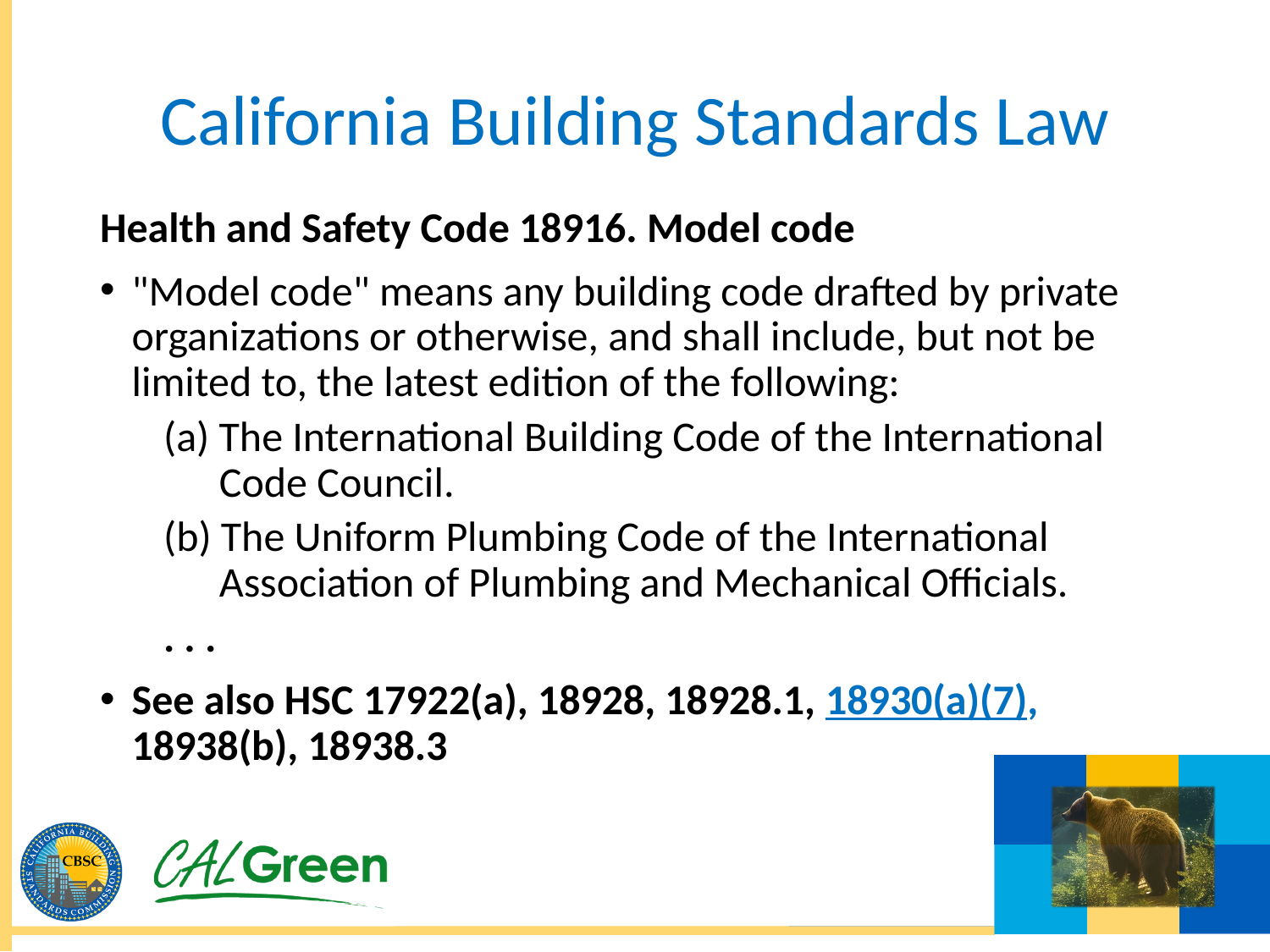

# California Building Standards Law
Health and Safety Code 18916. Model code
"Model code" means any building code drafted by private organizations or otherwise, and shall include, but not be limited to, the latest edition of the following:
(a) The International Building Code of the International Code Council.
(b) The Uniform Plumbing Code of the International Association of Plumbing and Mechanical Officials.
. . .
See also HSC 17922(a), 18928, 18928.1, 18930(a)(7), 18938(b), 18938.3